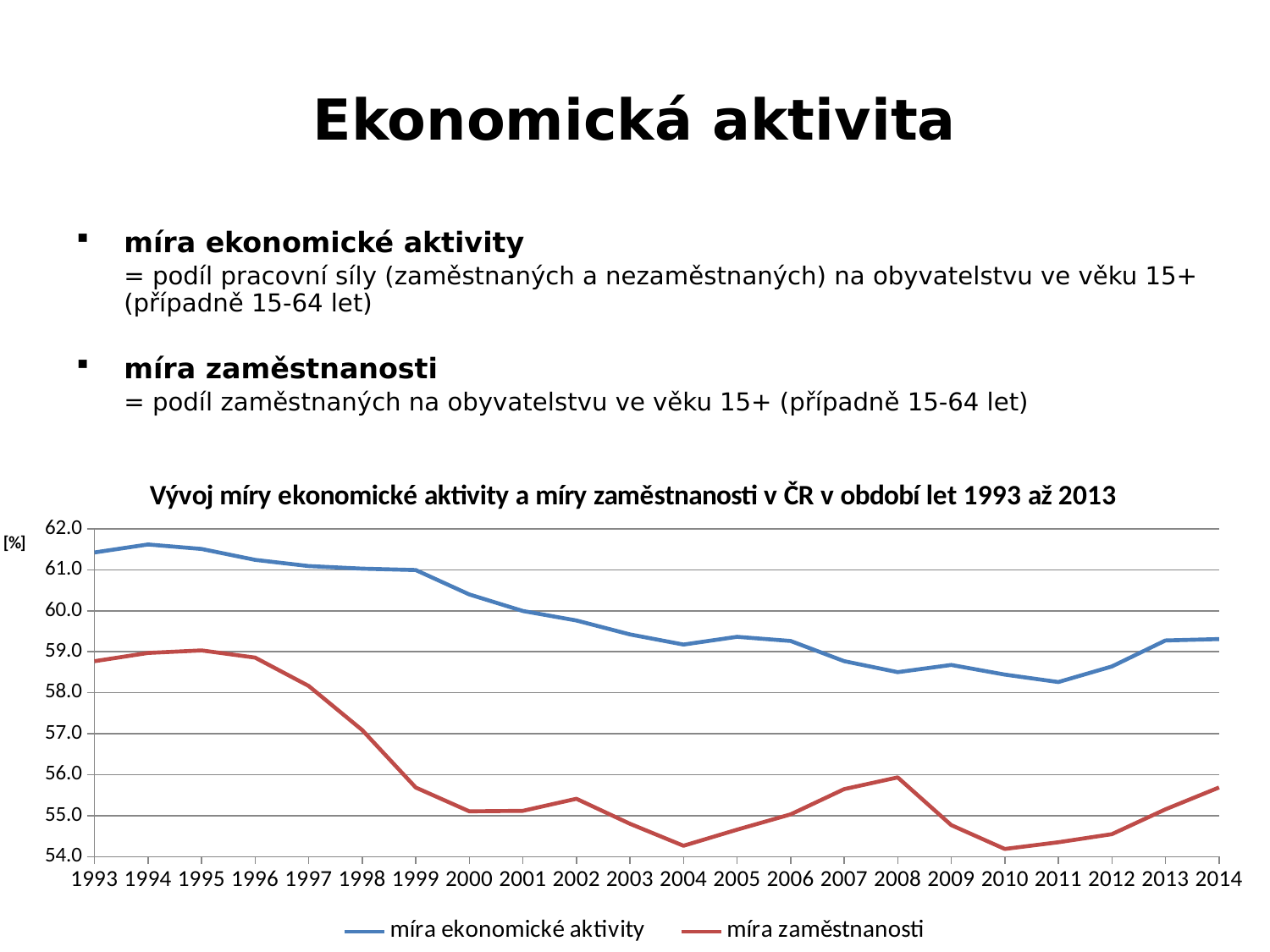

# Ekonomická aktivita
míra ekonomické aktivity
	= podíl pracovní síly (zaměstnaných a nezaměstnaných) na obyvatelstvu ve věku 15+ (případně 15-64 let)

míra zaměstnanosti
	= podíl zaměstnaných na obyvatelstvu ve věku 15+ (případně 15-64 let)

### Chart: Vývoj míry ekonomické aktivity a míry zaměstnanosti v ČR v období let 1993 až 2013

| Category | míra ekonomické aktivity | míra zaměstnanosti |
|---|---|---|
| 1993 | 61.42241019533486 | 58.76918257567299 |
| 1994 | 61.61790197020498 | 58.9706245172233 |
| 1995 | 61.50794592041014 | 59.03304281712251 |
| 1996 | 61.2421987419356 | 58.85731742936328 |
| 1997 | 61.091472749375164 | 58.165699553833946 |
| 1998 | 61.026980053935375 | 57.08800270086976 |
| 1999 | 60.99401729841735 | 55.6860775089464 |
| 2000 | 60.39888816773373 | 55.105524601947685 |
| 2001 | 59.99447984713869 | 55.118102622712605 |
| 2002 | 59.7625619270559 | 55.41154923337723 |
| 2003 | 59.42326976198042 | 54.80185369955647 |
| 2004 | 59.1759706642086 | 54.265753592427345 |
| 2005 | 59.36410426710579 | 54.6583408878745 |
| 2006 | 59.26279543392403 | 55.030756628860175 |
| 2007 | 58.77103195705641 | 55.64687093616379 |
| 2008 | 58.502494359666265 | 55.93274898908406 |
| 2009 | 58.67746630692331 | 54.76830825006529 |
| 2010 | 58.44319884036967 | 54.187701531284574 |
| 2011 | 58.26144780699065 | 54.350957774468476 |
| 2012 | 58.641227167616805 | 54.54852252211776 |
| 2013 | 59.275435742612984 | 55.15389292445819 |
| 2014 | 59.30961068906492 | 55.687030180601596 |